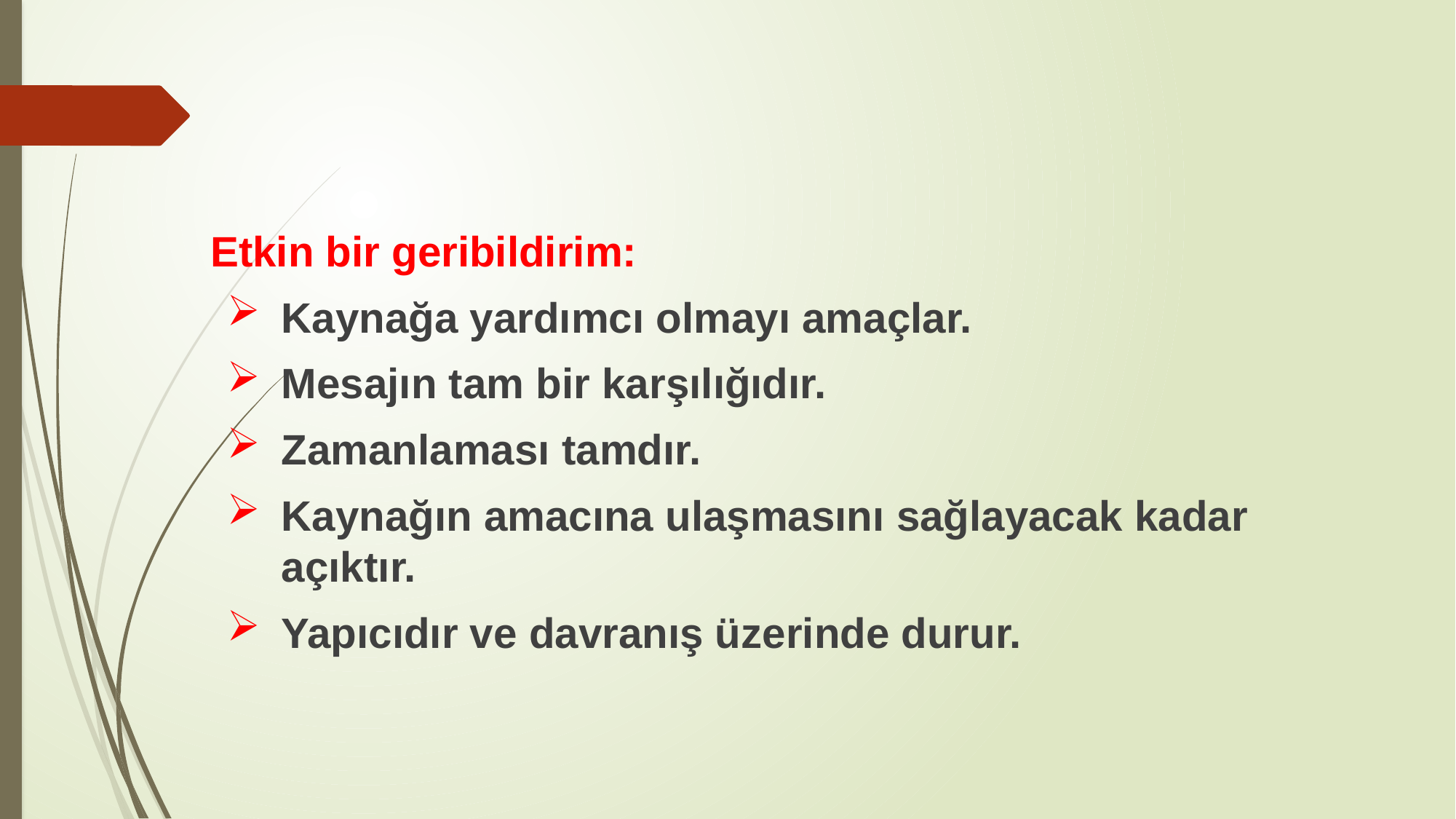

Etkin bir geribildirim:
Kaynağa yardımcı olmayı amaçlar.
Mesajın tam bir karşılığıdır.
Zamanlaması tamdır.
Kaynağın amacına ulaşmasını sağlayacak kadar açıktır.
Yapıcıdır ve davranış üzerinde durur.